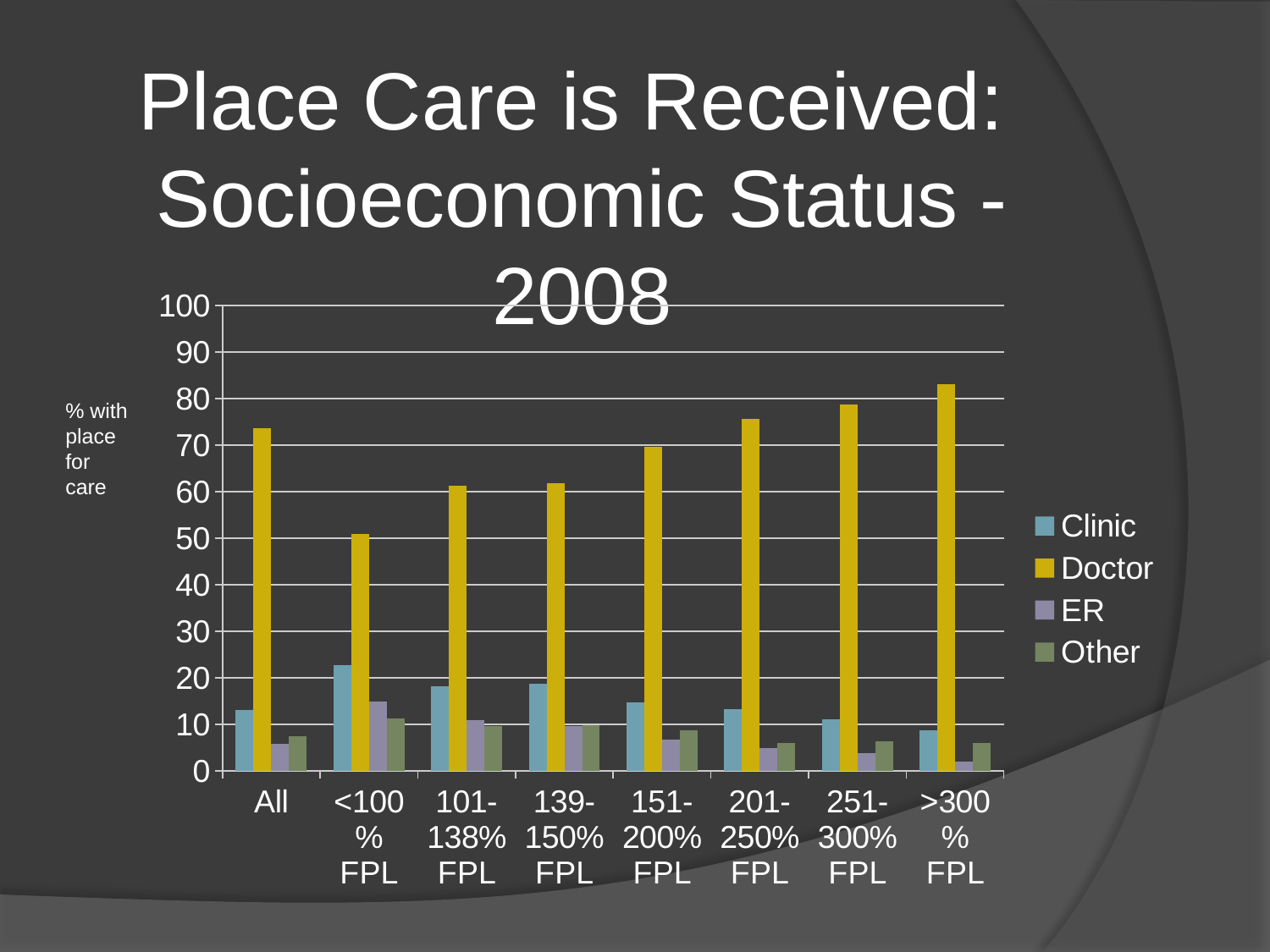

Place Care is Received:
Socioeconomic Status - 2008

### Chart

| Category | Clinic | Doctor | ER | Other |
|---|---|---|---|---|
| All | 13.1 | 73.6 | 5.8 | 7.5 |
| <100% FPL | 22.8 | 50.9 | 15.0 | 11.3 |
| 101-138% FPL | 18.2 | 61.3 | 10.9 | 9.6 |
| 139-150%FPL | 18.7 | 61.8 | 9.700000000000001 | 9.8 |
| 151-200% FPL | 14.8 | 69.7 | 6.7 | 8.8 |
| 201-250% FPL | 13.3 | 75.6 | 5.0 | 6.1 |
| 251-300% FPL | 11.2 | 78.7 | 3.9 | 6.3 |
| >300% FPL | 8.8 | 83.1 | 2.1 | 6.0 |
% with place for care